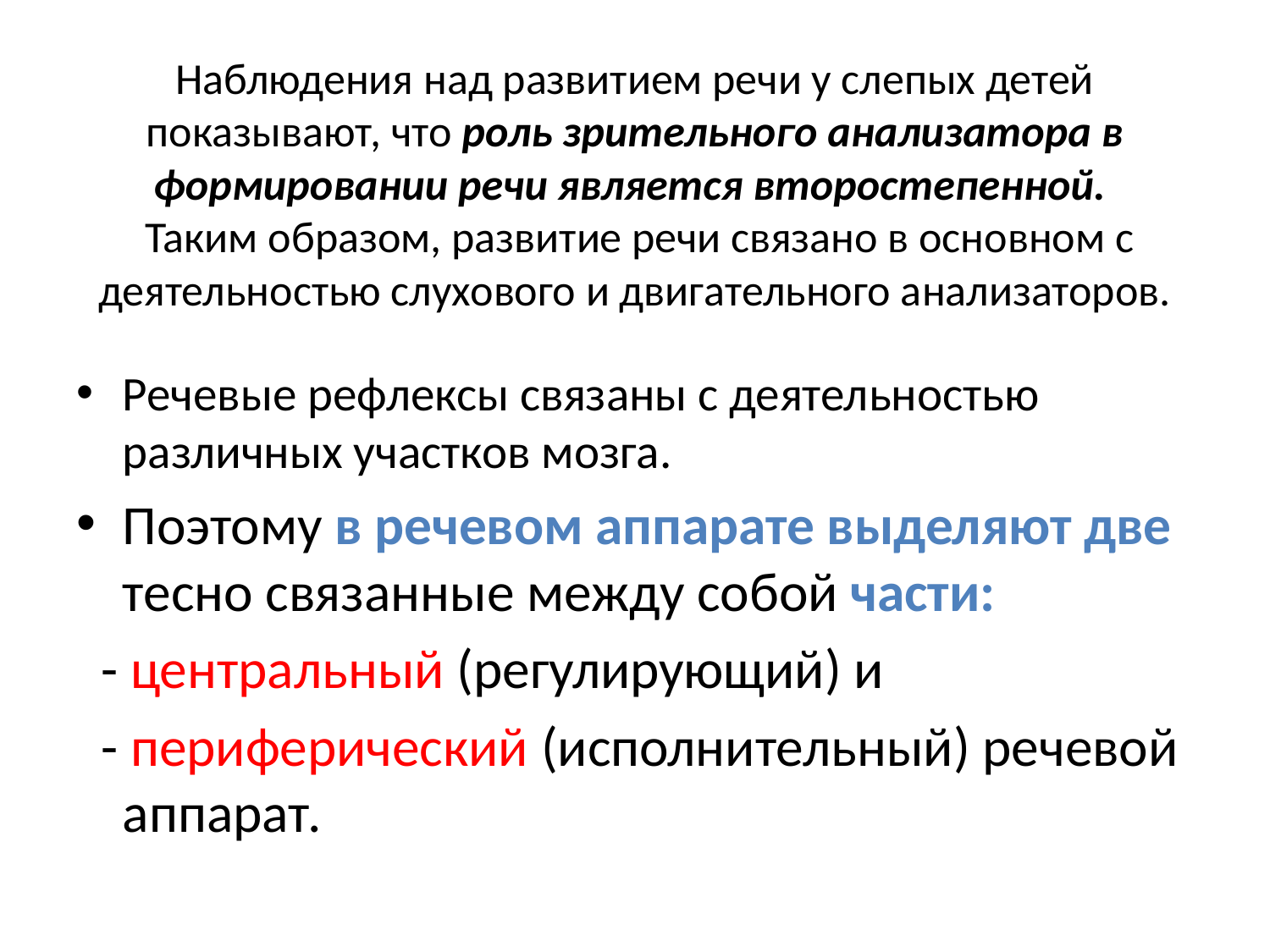

# Наблюдения над развитием речи у слепых детей показывают, что роль зрительного анализатора в формировании речи является второстепенной. Таким образом, развитие речи связано в основном с деятельностью слухового и двигательного анализаторов.
Речевые рефлексы связаны с деятельностью различных участков мозга.
Поэтому в речевом аппарате выделяют две тесно связанные между собой части:
  - центральный (регулирующий) и
  - периферический (исполнительный) речевой аппарат.